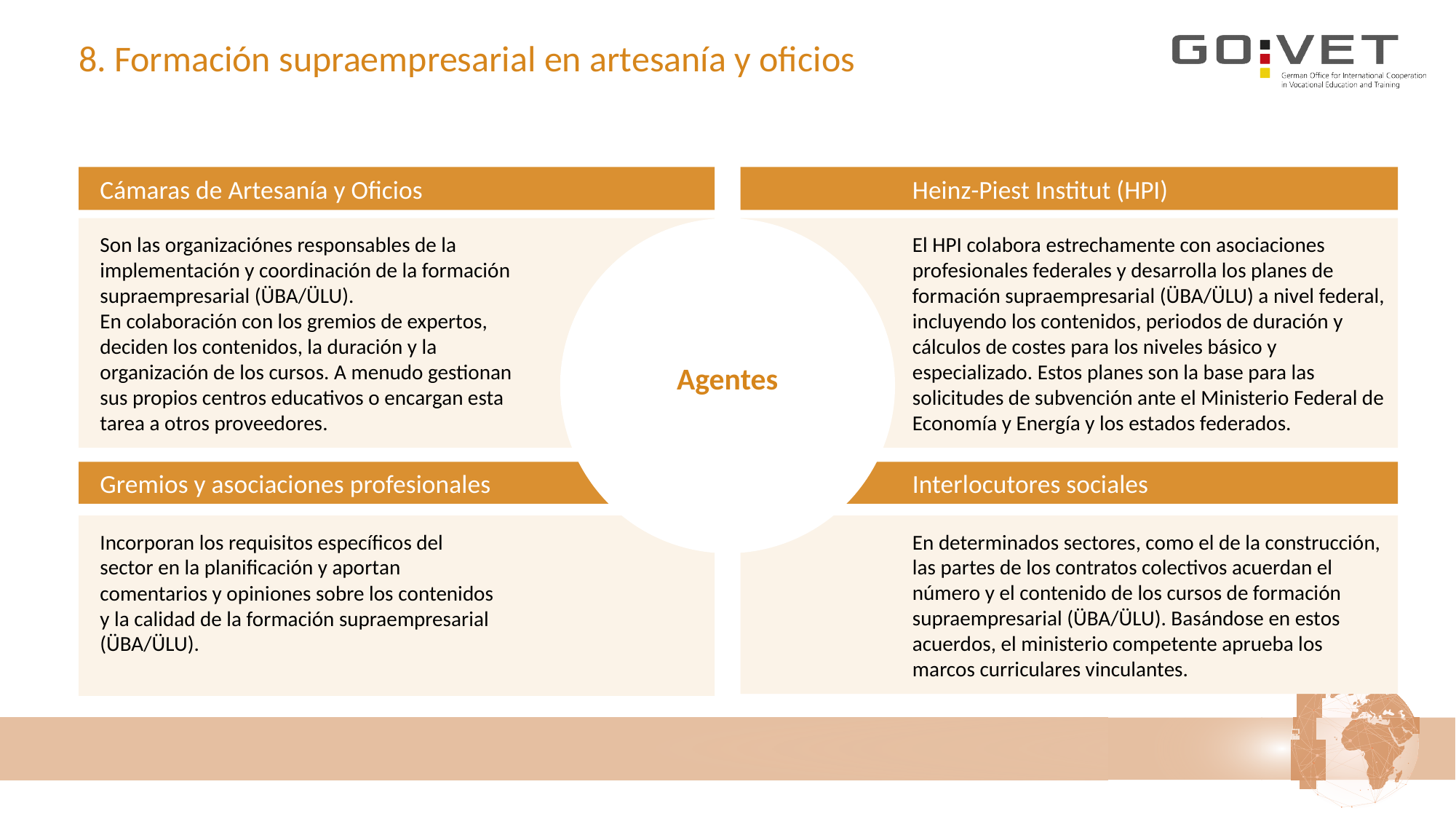

# 8. Formación supraempresarial en artesanía y oficios
Cámaras de Artesanía y Oficios
Heinz-Piest Institut (HPI)
Agentes
El HPI colabora estrechamente con asociaciones profesionales federales y desarrolla los planes de formación supraempresarial (ÜBA/ÜLU) a nivel federal, incluyendo los contenidos, periodos de duración y cálculos de costes para los niveles básico y especializado. Estos planes son la base para las solicitudes de subvención ante el Ministerio Federal de Economía y Energía y los estados federados.
Son las organizaciónes responsables de la implementación y coordinación de la formación supraempresarial (ÜBA/ÜLU).
En colaboración con los gremios de expertos, deciden los contenidos, la duración y la organización de los cursos. A menudo gestionan sus propios centros educativos o encargan esta tarea a otros proveedores.
Gremios y asociaciones profesionales
Interlocutores sociales
En determinados sectores, como el de la construcción, las partes de los contratos colectivos acuerdan el número y el contenido de los cursos de formación supraempresarial (ÜBA/ÜLU). Basándose en estos acuerdos, el ministerio competente aprueba los marcos curriculares vinculantes.
Incorporan los requisitos específicos del sector en la planificación y aportan comentarios y opiniones sobre los contenidos y la calidad de la formación supraempresarial (ÜBA/ÜLU).